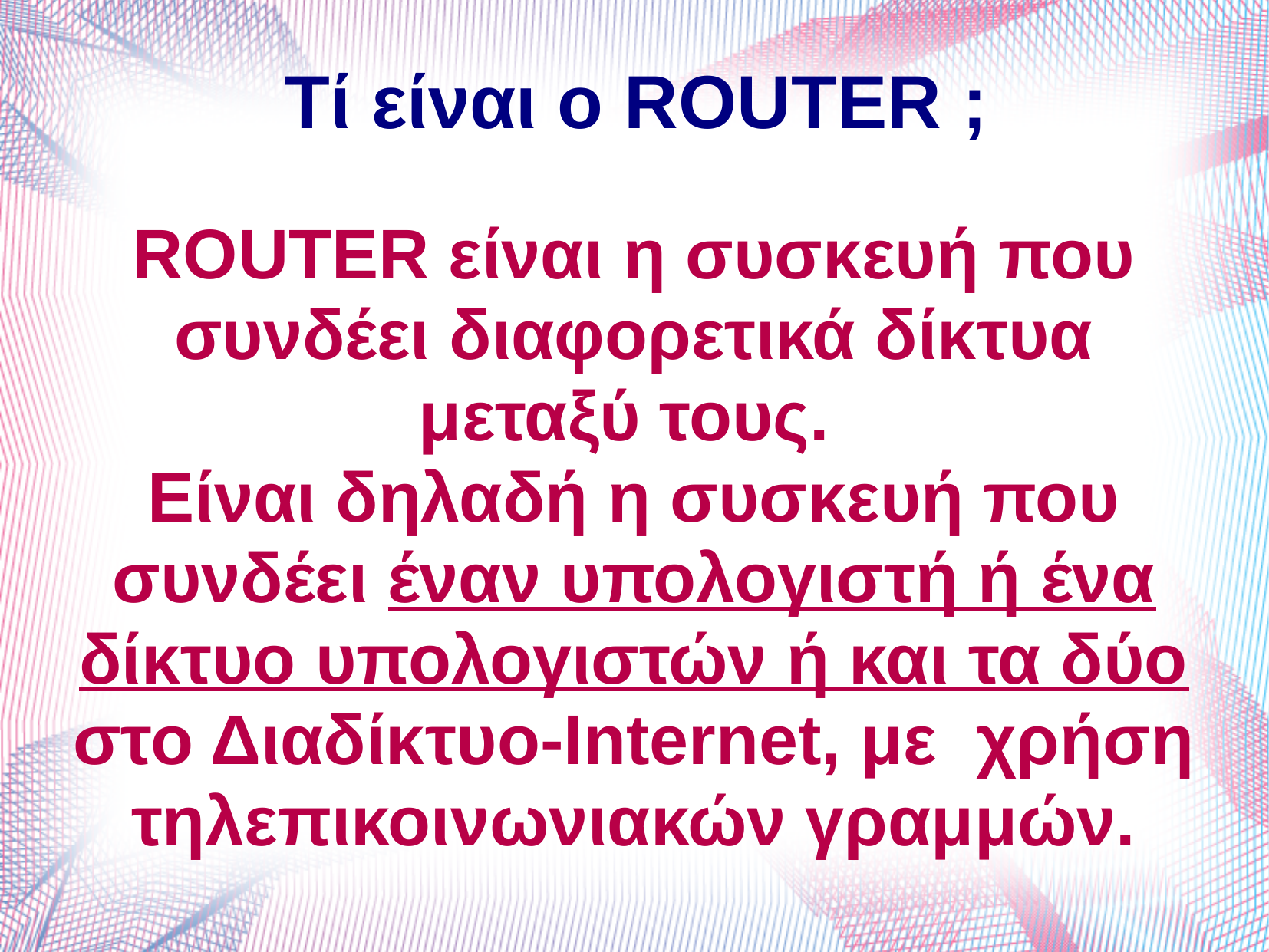

# Τί είναι ο ROUTER ;
ROUTER είναι η συσκευή που συνδέει διαφορετικά δίκτυα μεταξύ τους.
Είναι δηλαδή η συσκευή που συνδέει έναν υπολογιστή ή ένα δίκτυο υπολογιστών ή και τα δύο στο Διαδίκτυο-Internet, με  χρήση τηλεπικοινωνιακών γραμμών.